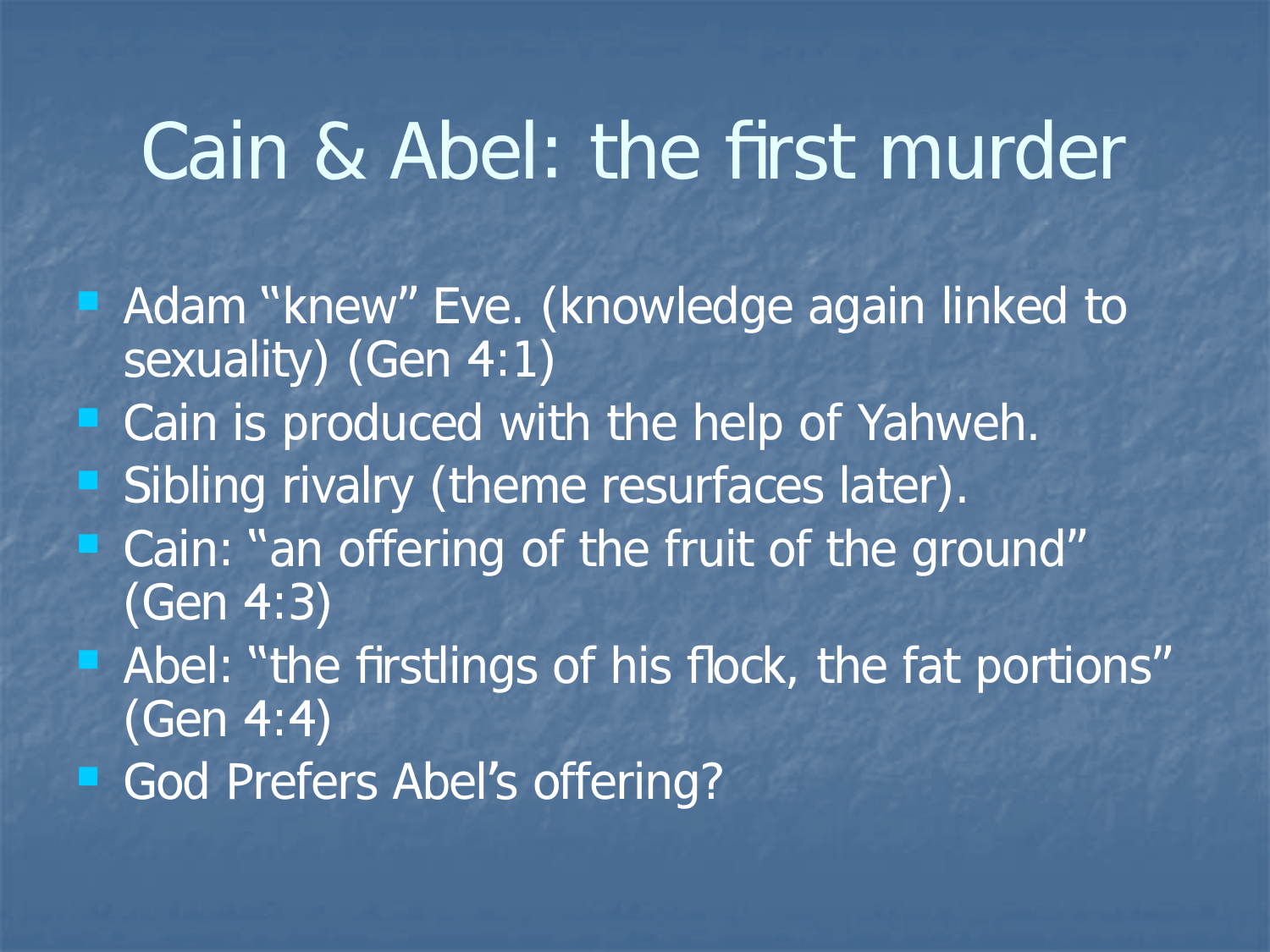

# Cain & Abel: the first murder
Adam “knew” Eve. (knowledge again linked to sexuality) (Gen 4:1)
Cain is produced with the help of Yahweh.
Sibling rivalry (theme resurfaces later).
Cain: “an offering of the fruit of the ground” (Gen 4:3)
Abel: “the firstlings of his flock, the fat portions” (Gen 4:4)
God Prefers Abel’s offering?